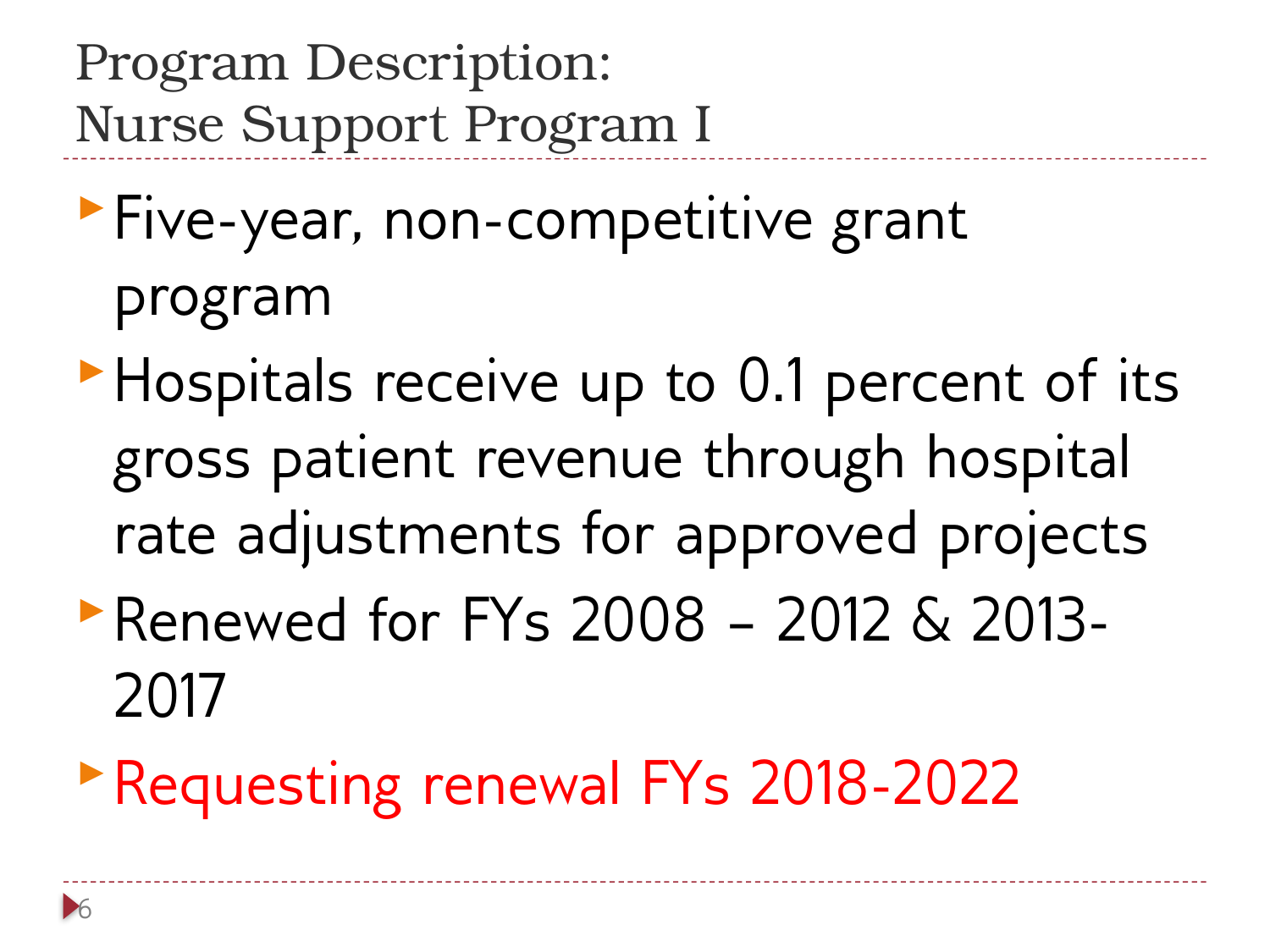

# Program Description: Nurse Support Program I
Five-year, non-competitive grant program
Hospitals receive up to 0.1 percent of its gross patient revenue through hospital rate adjustments for approved projects
Renewed for FYs 2008 – 2012 & 2013-2017
Requesting renewal FYs 2018-2022